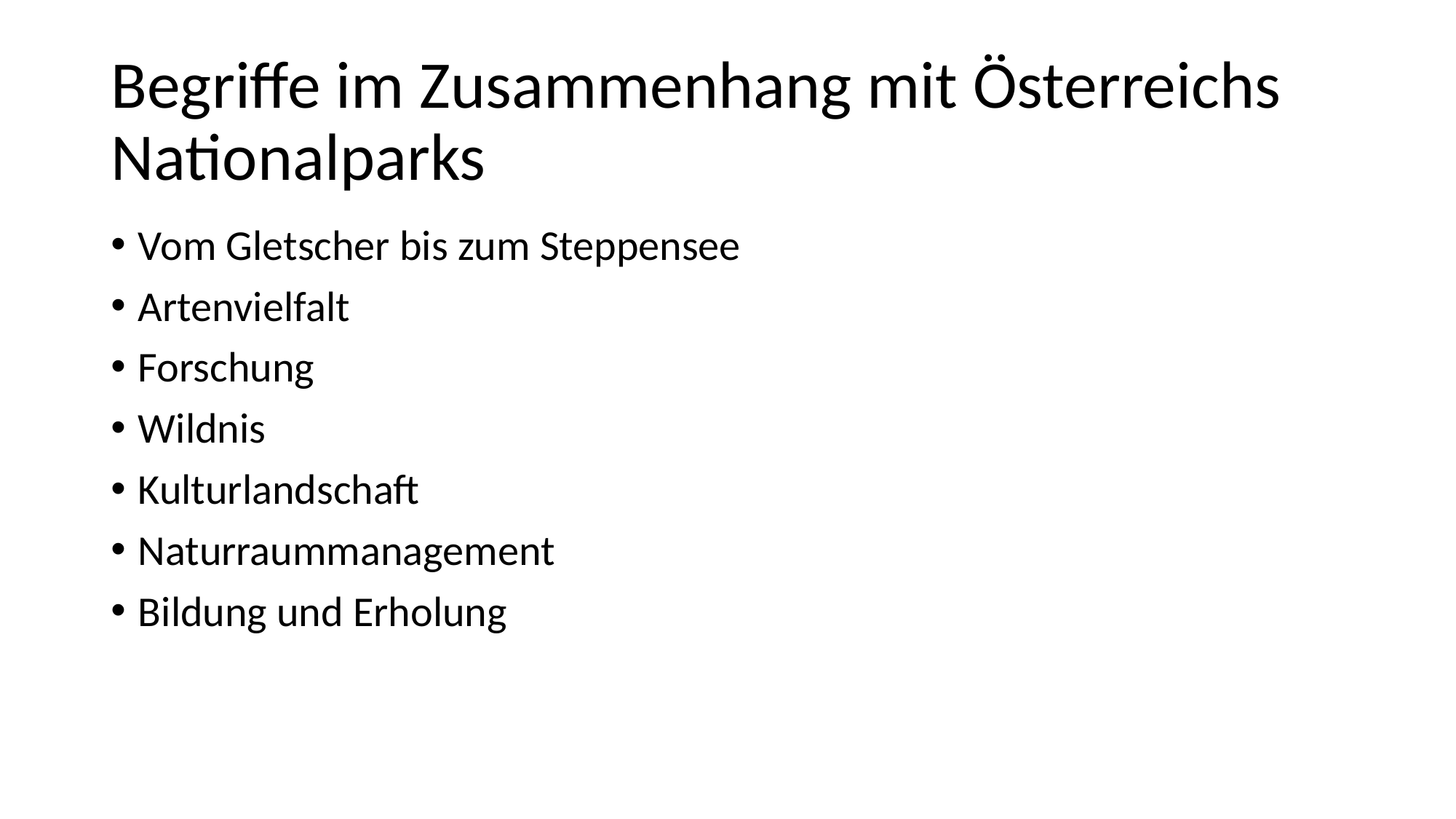

# Begriffe im Zusammenhang mit Österreichs Nationalparks
Vom Gletscher bis zum Steppensee
Artenvielfalt
Forschung
Wildnis
Kulturlandschaft
Naturraummanagement
Bildung und Erholung